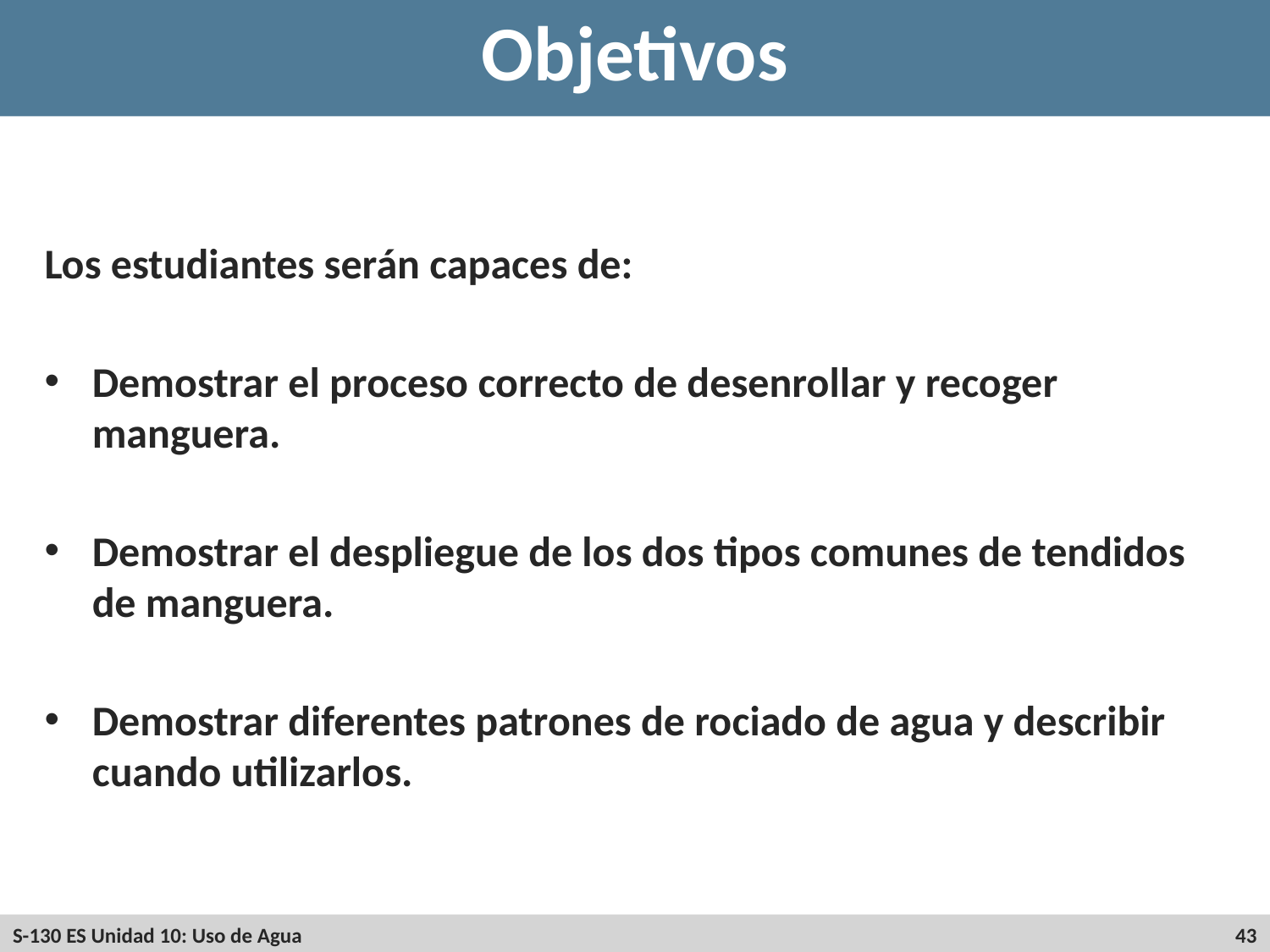

# Objetivos
Los estudiantes serán capaces de:

Demostrar el proceso correcto de desenrollar y recoger manguera.

Demostrar el despliegue de los dos tipos comunes de tendidos de manguera.

Demostrar diferentes patrones de rociado de agua y describir cuando utilizarlos.